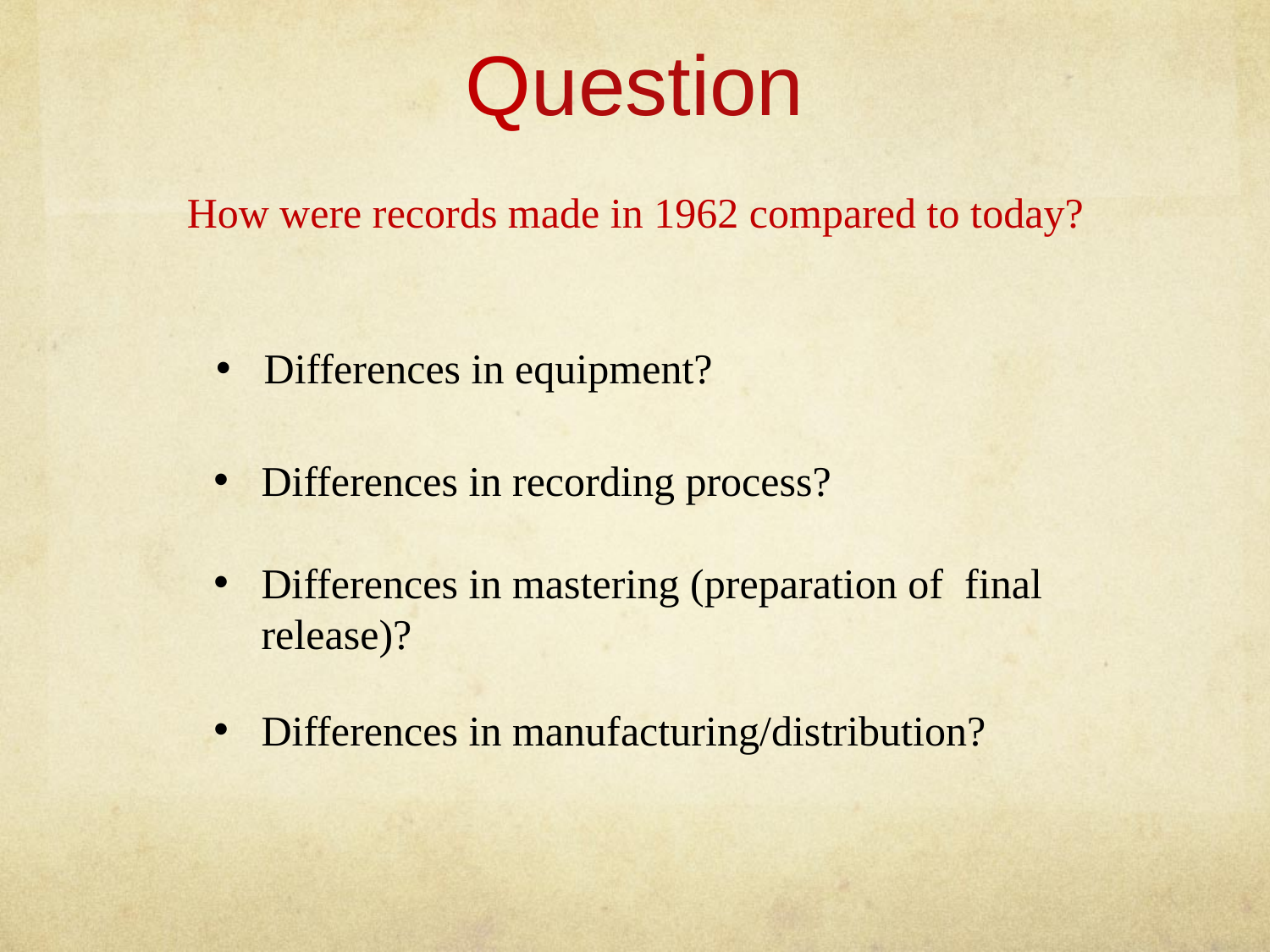

# Question
How were records made in 1962 compared to today?
Differences in equipment?
Differences in recording process?
Differences in mastering (preparation of  final release)?
Differences in manufacturing/distribution?